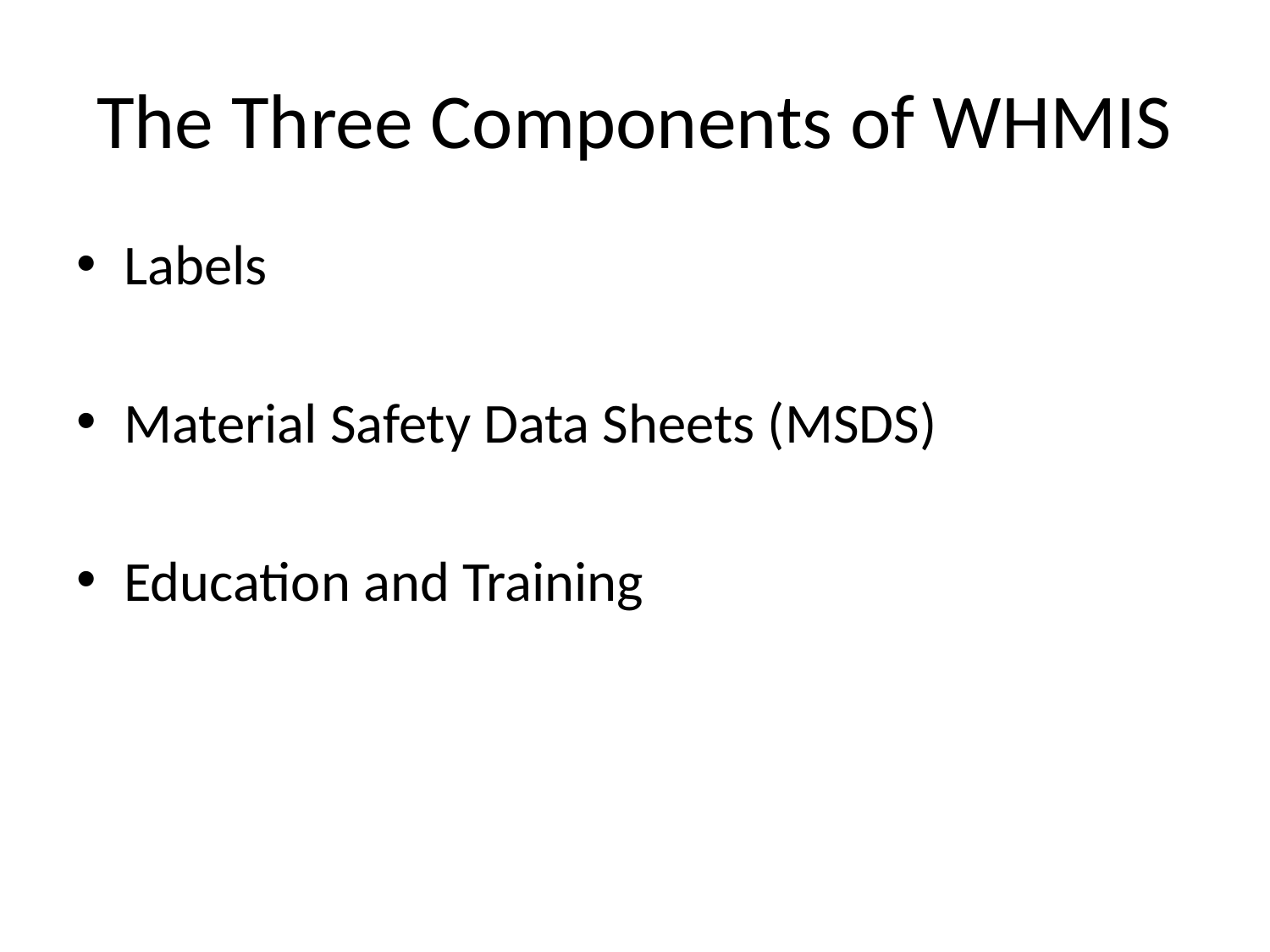

# The Three Components of WHMIS
Labels

Material Safety Data Sheets (MSDS)

Education and Training